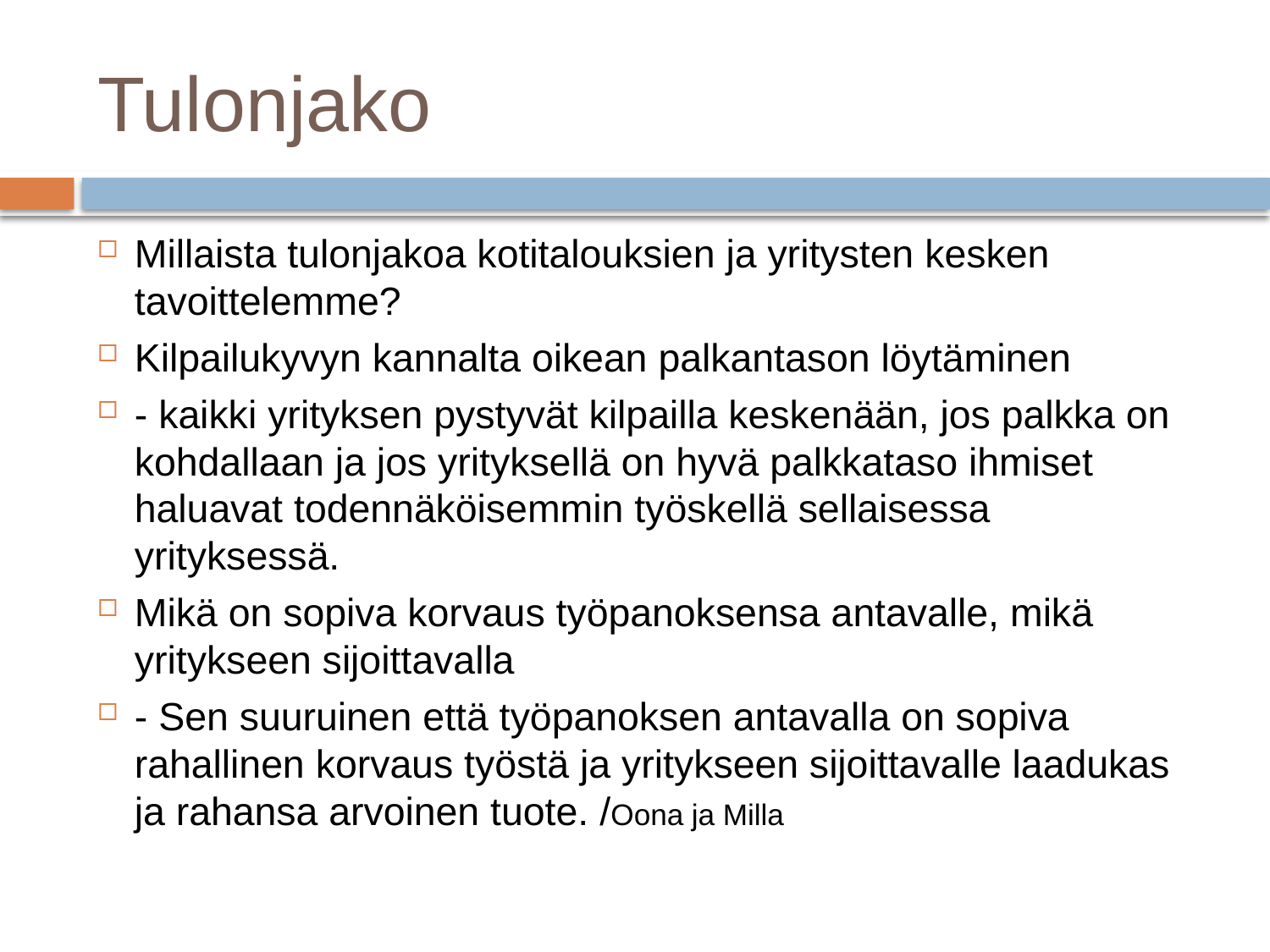

# Tulonjako
Millaista tulonjakoa kotitalouksien ja yritysten kesken tavoittelemme?
Kilpailukyvyn kannalta oikean palkantason löytäminen
- kaikki yrityksen pystyvät kilpailla keskenään, jos palkka on kohdallaan ja jos yrityksellä on hyvä palkkataso ihmiset haluavat todennäköisemmin työskellä sellaisessa yrityksessä.
Mikä on sopiva korvaus työpanoksensa antavalle, mikä yritykseen sijoittavalla
- Sen suuruinen että työpanoksen antavalla on sopiva rahallinen korvaus työstä ja yritykseen sijoittavalle laadukas ja rahansa arvoinen tuote. /Oona ja Milla